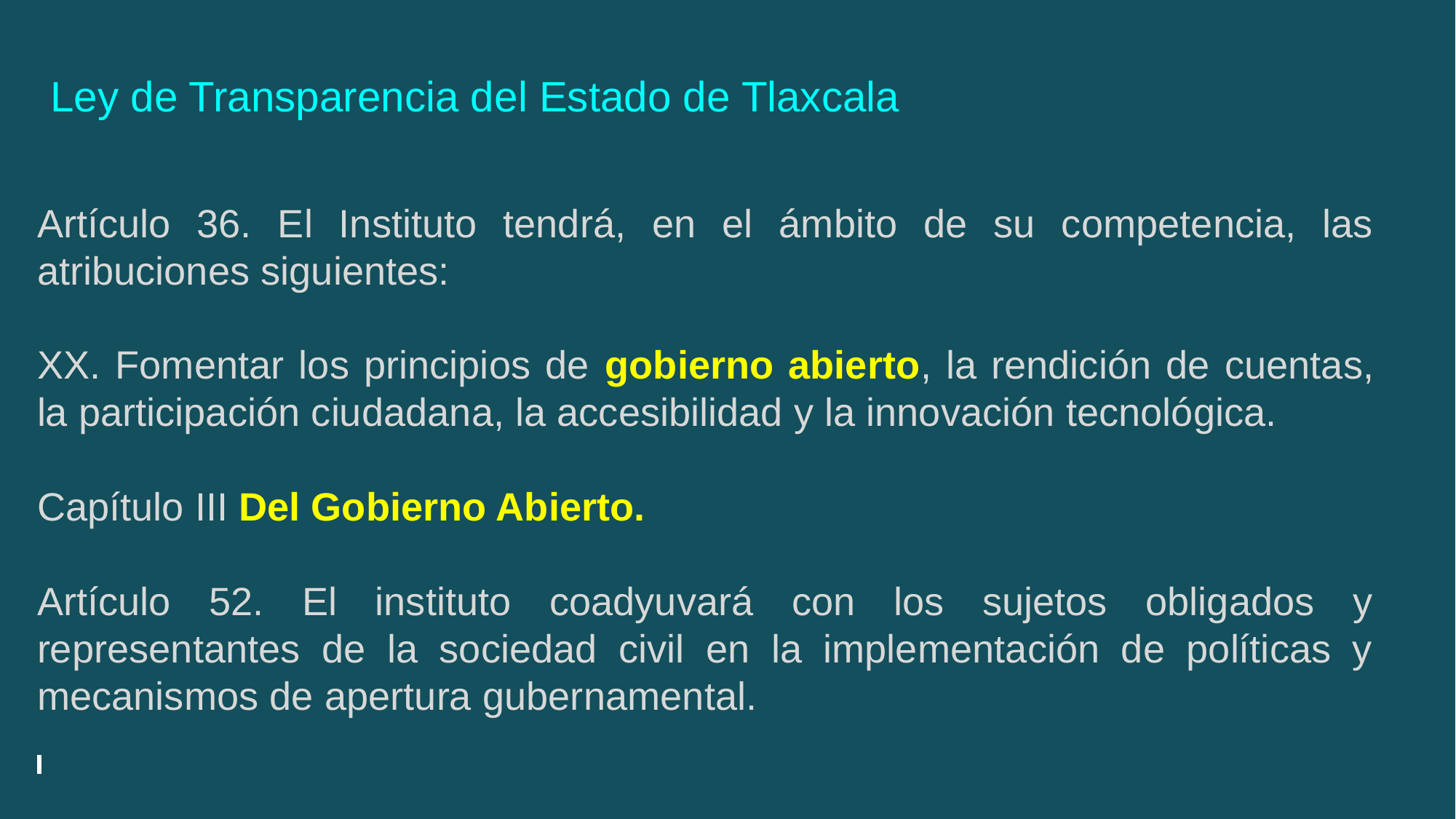

# Ley de Transparencia del Estado de Tlaxcala
Artículo 36. El Instituto tendrá, en el ámbito de su competencia, las atribuciones siguientes:

XX. Fomentar los principios de gobierno abierto, la rendición de cuentas, la participación ciudadana, la accesibilidad y la innovación tecnológica.

Capítulo III Del Gobierno Abierto.

Artículo 52. El instituto coadyuvará con los sujetos obligados y representantes de la sociedad civil en la implementación de políticas y mecanismos de apertura gubernamental.